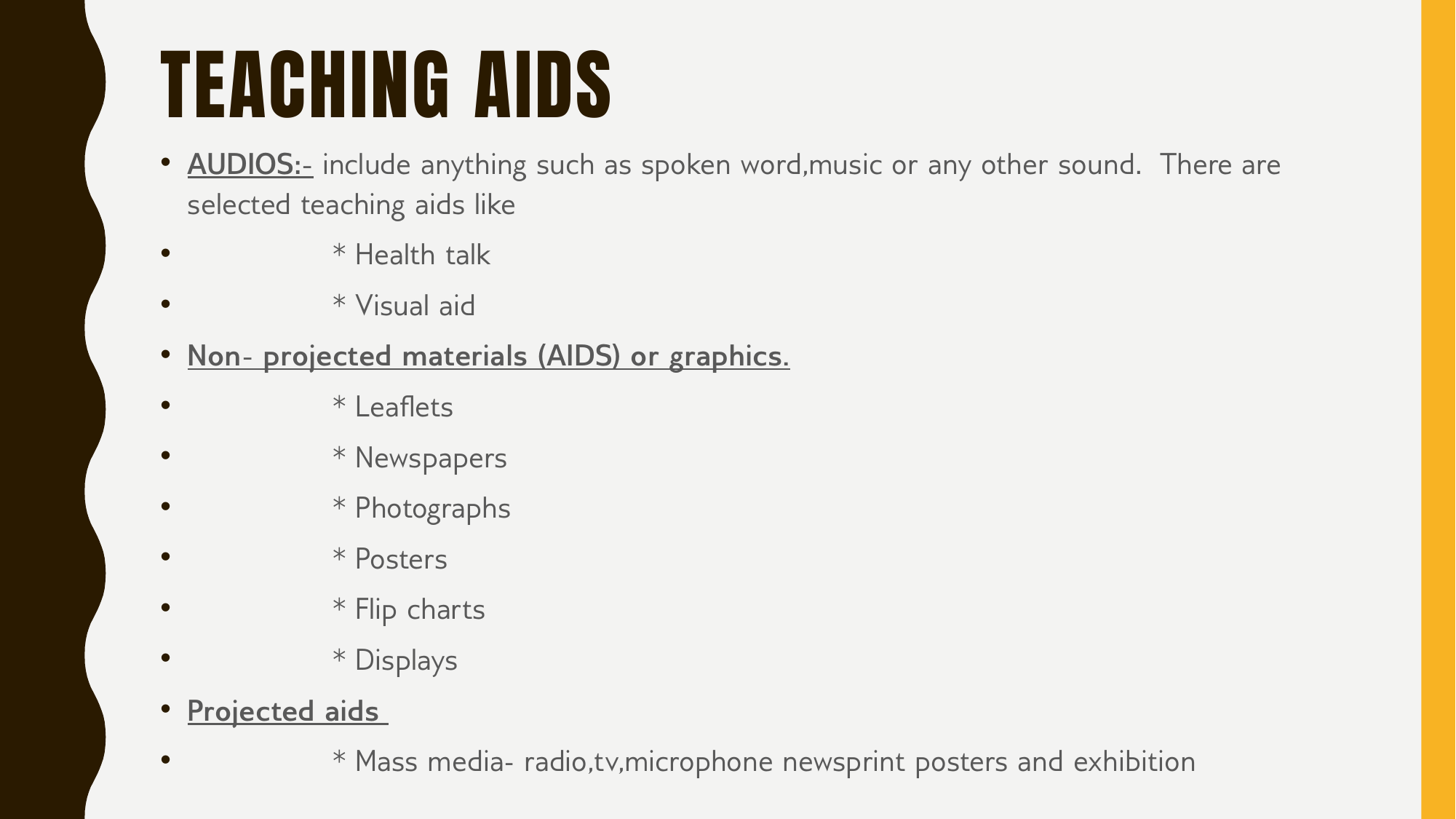

# Teaching aids
AUDIOS:- include anything such as spoken word,music or any other sound.  There are selected teaching aids like
                * Health talk
                * Visual aid
Non- projected materials (AIDS) or graphics.
                * Leaflets
                * Newspapers
                * Photographs
                * Posters
                * Flip charts
                * Displays
Projected aids
                * Mass media- radio,tv,microphone newsprint posters and exhibition